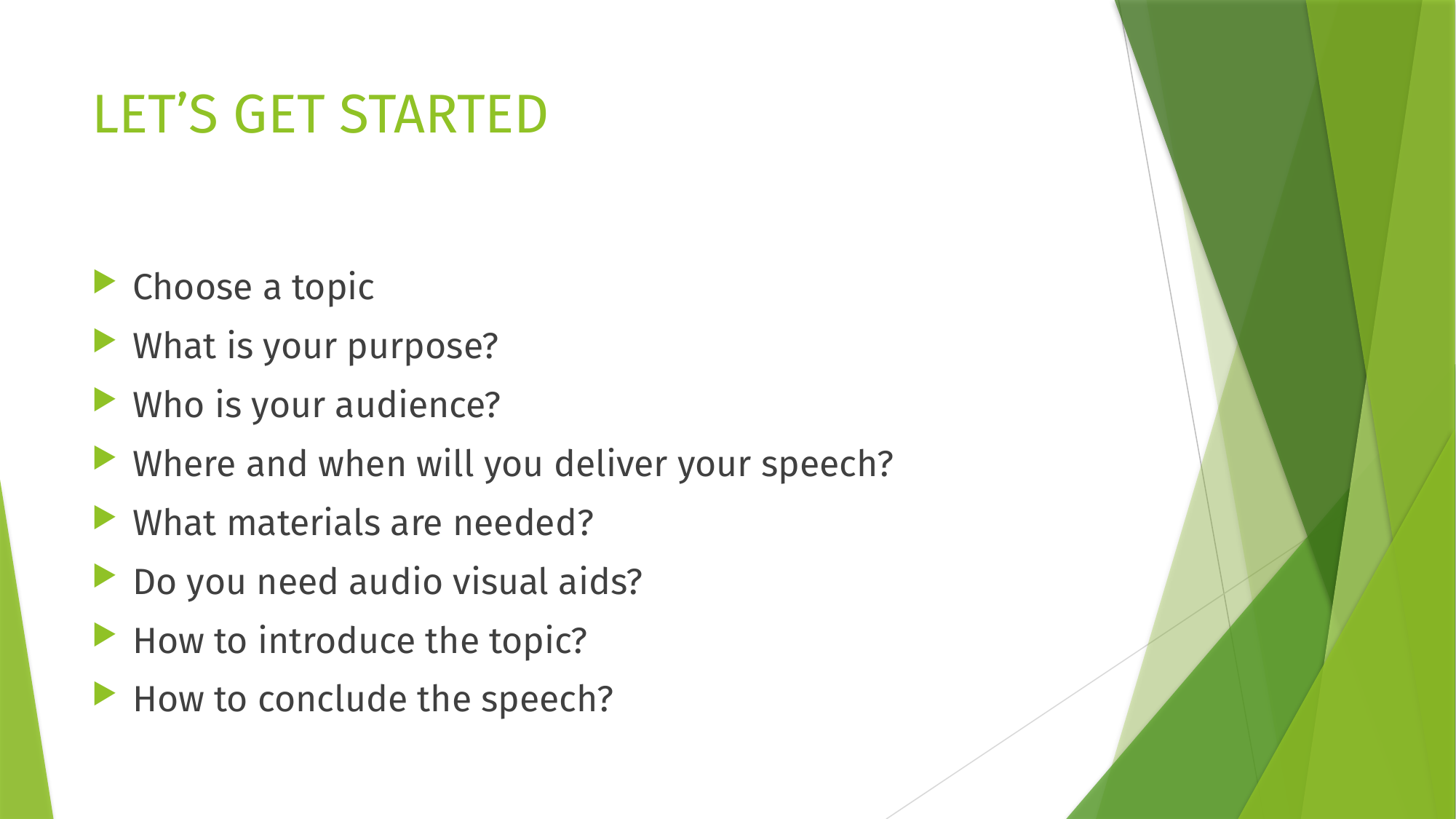

# LET’S GET STARTED
Choose a topic
What is your purpose?
Who is your audience?
Where and when will you deliver your speech?
What materials are needed?
Do you need audio visual aids?
How to introduce the topic?
How to conclude the speech?